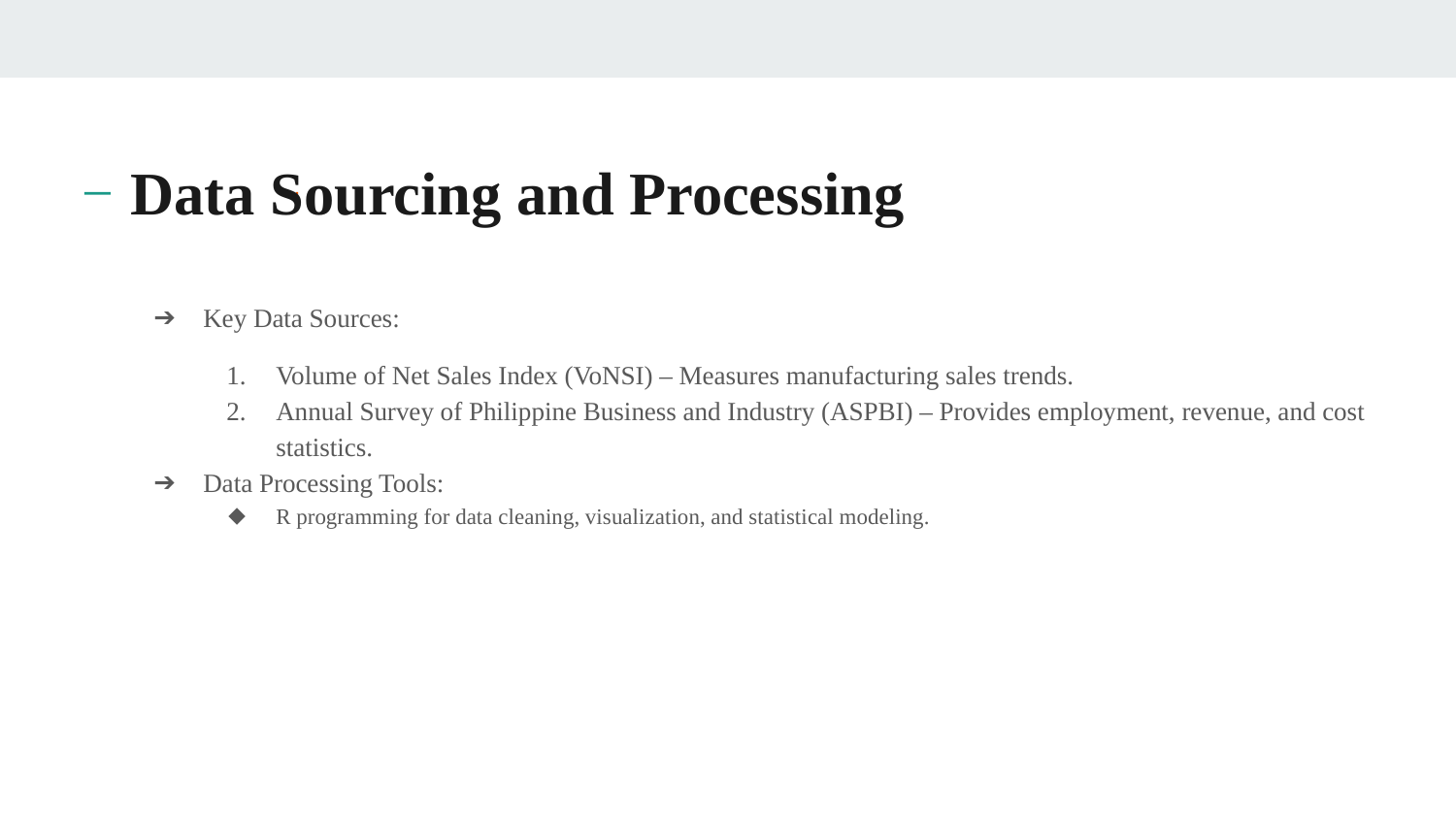

# Data Sourcing and Processing

Key Data Sources:
Volume of Net Sales Index (VoNSI) – Measures manufacturing sales trends.
Annual Survey of Philippine Business and Industry (ASPBI) – Provides employment, revenue, and cost statistics.
Data Processing Tools:
R programming for data cleaning, visualization, and statistical modeling.